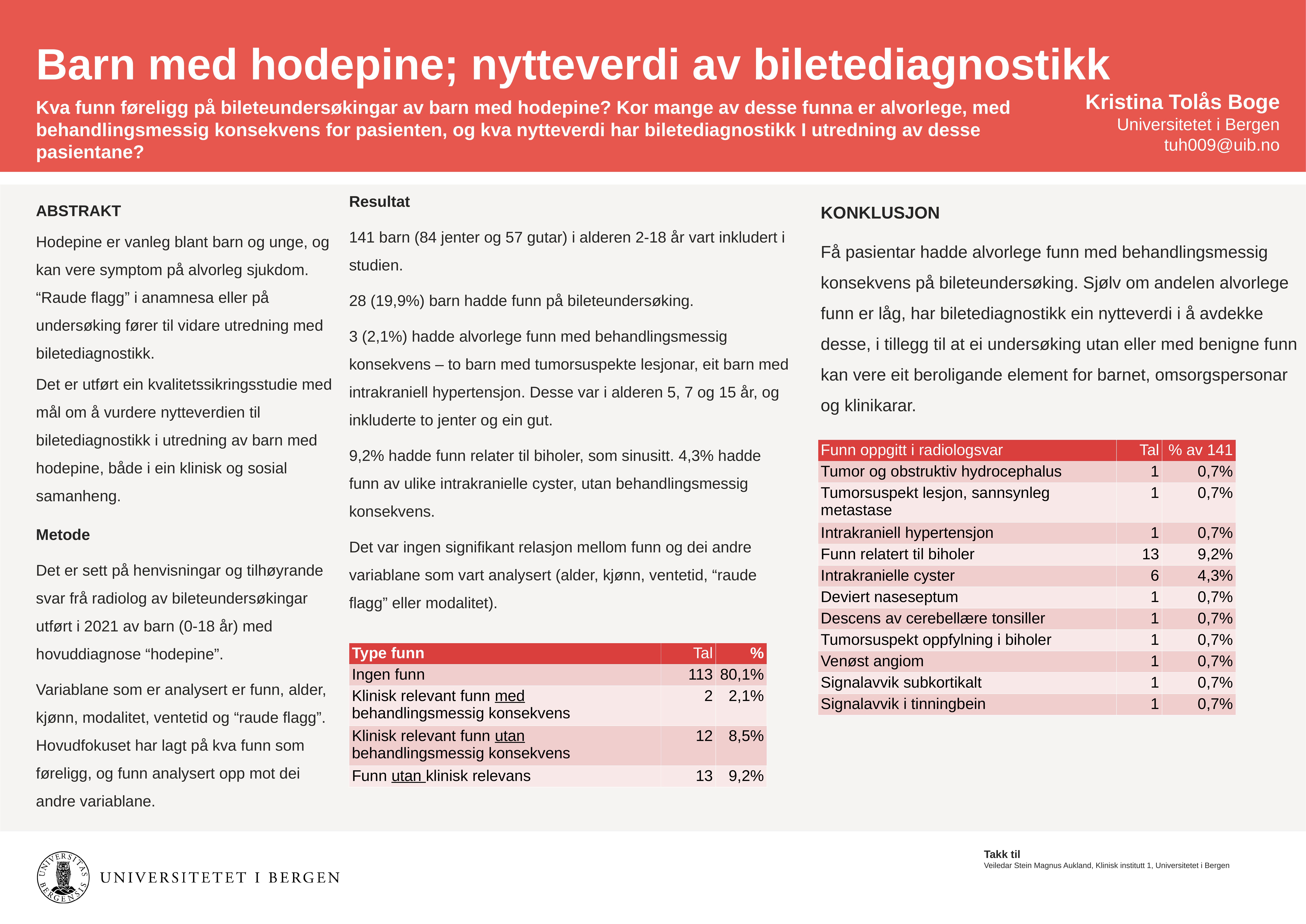

Barn med hodepine; nytteverdi av biletediagnostikk
Kristina Tolås Boge
Universitetet i Bergen
tuh009@uib.no
Kva funn føreligg på bileteundersøkingar av barn med hodepine? Kor mange av desse funna er alvorlege, med behandlingsmessig konsekvens for pasienten, og kva nytteverdi har biletediagnostikk I utredning av desse pasientane?
ABSTRAKT
Hodepine er vanleg blant barn og unge, og kan vere symptom på alvorleg sjukdom. “Raude flagg” i anamnesa eller på undersøking fører til vidare utredning med biletediagnostikk.
Det er utført ein kvalitetssikringsstudie med mål om å vurdere nytteverdien til biletediagnostikk i utredning av barn med hodepine, både i ein klinisk og sosial samanheng.
Metode
Det er sett på henvisningar og tilhøyrande svar frå radiolog av bileteundersøkingar utført i 2021 av barn (0-18 år) med hovuddiagnose “hodepine”.
Variablane som er analysert er funn, alder, kjønn, modalitet, ventetid og “raude flagg”. Hovudfokuset har lagt på kva funn som føreligg, og funn analysert opp mot dei andre variablane.

.

Resultat
141 barn (84 jenter og 57 gutar) i alderen 2-18 år vart inkludert i studien.
28 (19,9%) barn hadde funn på bileteundersøking.
3 (2,1%) hadde alvorlege funn med behandlingsmessig konsekvens – to barn med tumorsuspekte lesjonar, eit barn med intrakraniell hypertensjon. Desse var i alderen 5, 7 og 15 år, og inkluderte to jenter og ein gut.
9,2% hadde funn relater til biholer, som sinusitt. 4,3% hadde funn av ulike intrakranielle cyster, utan behandlingsmessig konsekvens.
Det var ingen signifikant relasjon mellom funn og dei andre variablane som vart analysert (alder, kjønn, ventetid, “raude flagg” eller modalitet).

KONKLUSJON
Få pasientar hadde alvorlege funn med behandlingsmessig konsekvens på bileteundersøking. Sjølv om andelen alvorlege funn er låg, har biletediagnostikk ein nytteverdi i å avdekke desse, i tillegg til at ei undersøking utan eller med benigne funn kan vere eit beroligande element for barnet, omsorgspersonar og klinikarar.
| Funn oppgitt i radiologsvar | Tal | % av 141 |
| --- | --- | --- |
| Tumor og obstruktiv hydrocephalus | 1 | 0,7% |
| Tumorsuspekt lesjon, sannsynleg metastase | 1 | 0,7% |
| Intrakraniell hypertensjon | 1 | 0,7% |
| Funn relatert til biholer | 13 | 9,2% |
| Intrakranielle cyster | 6 | 4,3% |
| Deviert naseseptum | 1 | 0,7% |
| Descens av cerebellære tonsiller | 1 | 0,7% |
| Tumorsuspekt oppfylning i biholer | 1 | 0,7% |
| Venøst angiom | 1 | 0,7% |
| Signalavvik subkortikalt | 1 | 0,7% |
| Signalavvik i tinningbein | 1 | 0,7% |
| Type funn | Tal | % |
| --- | --- | --- |
| Ingen funn | 113 | 80,1% |
| Klinisk relevant funn med behandlingsmessig konsekvens | 2 | 2,1% |
| Klinisk relevant funn utan behandlingsmessig konsekvens | 12 | 8,5% |
| Funn utan klinisk relevans | 13 | 9,2% |
Takk til
Veiledar Stein Magnus Aukland, Klinisk institutt 1, Universitetet i Bergen